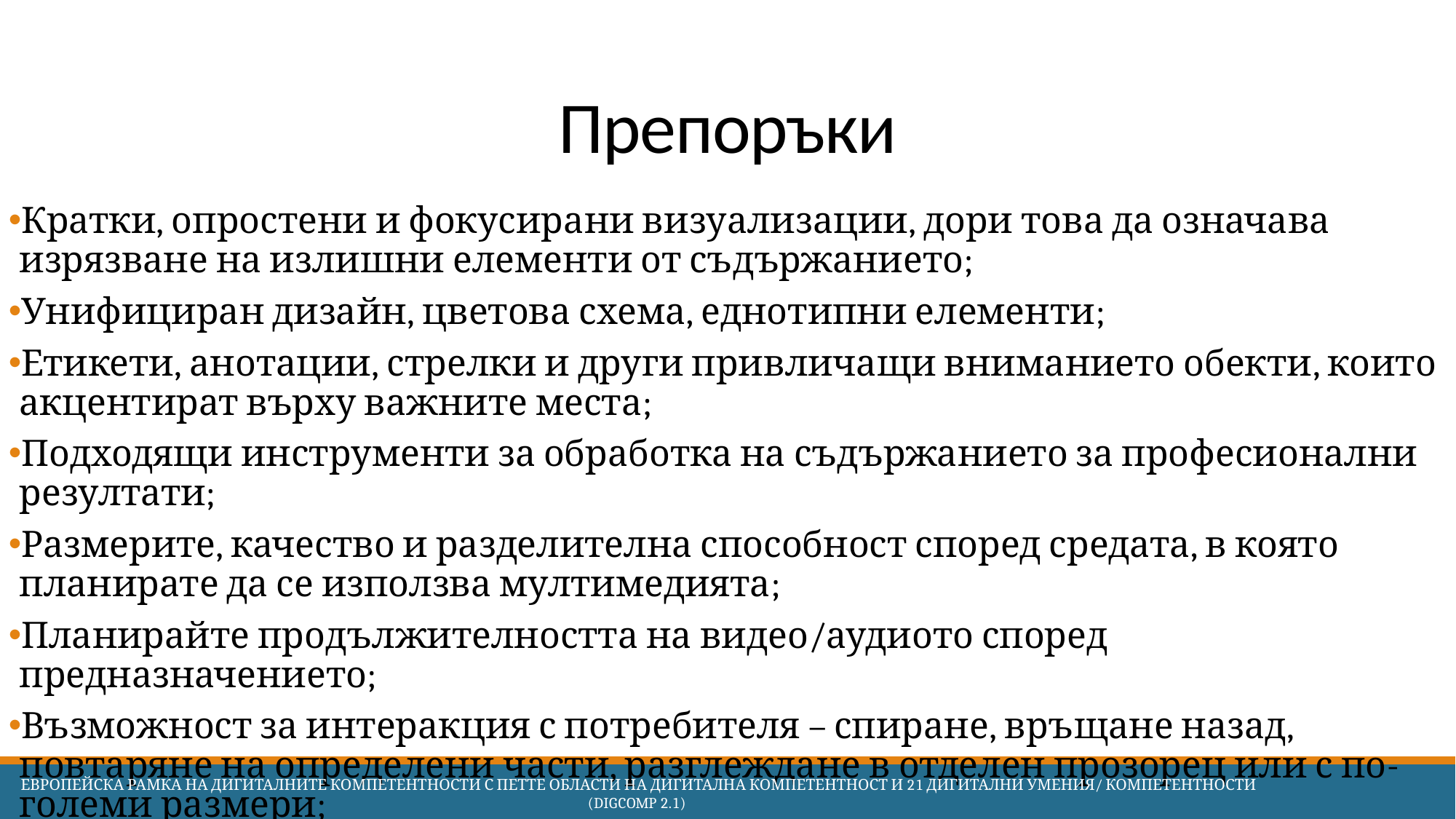

# Препоръки
Кратки, опростени и фокусирани визуализации, дори това да означава изрязване на излишни елементи от съдържанието;
Унифициран дизайн, цветова схема, еднотипни елементи;
Етикети, анотации, стрелки и други привличащи вниманието обекти, които акцентират върху важните места;
Подходящи инструменти за обработка на съдържанието за професионални резултати;
Размерите, качество и разделителна способност според средата, в която планирате да се използва мултимедията;
Планирайте продължителността на видео/аудиото според предназначението;
Възможност за интеракция с потребителя – спиране, връщане назад, повтаряне на определени части, разглеждане в отделен прозорец или с по-големи размери;
 Европейска Рамка на дигиталните компетентности с петте области на дигитална компетентност и 21 дигитални умения/ компетентности (DigComp 2.1)